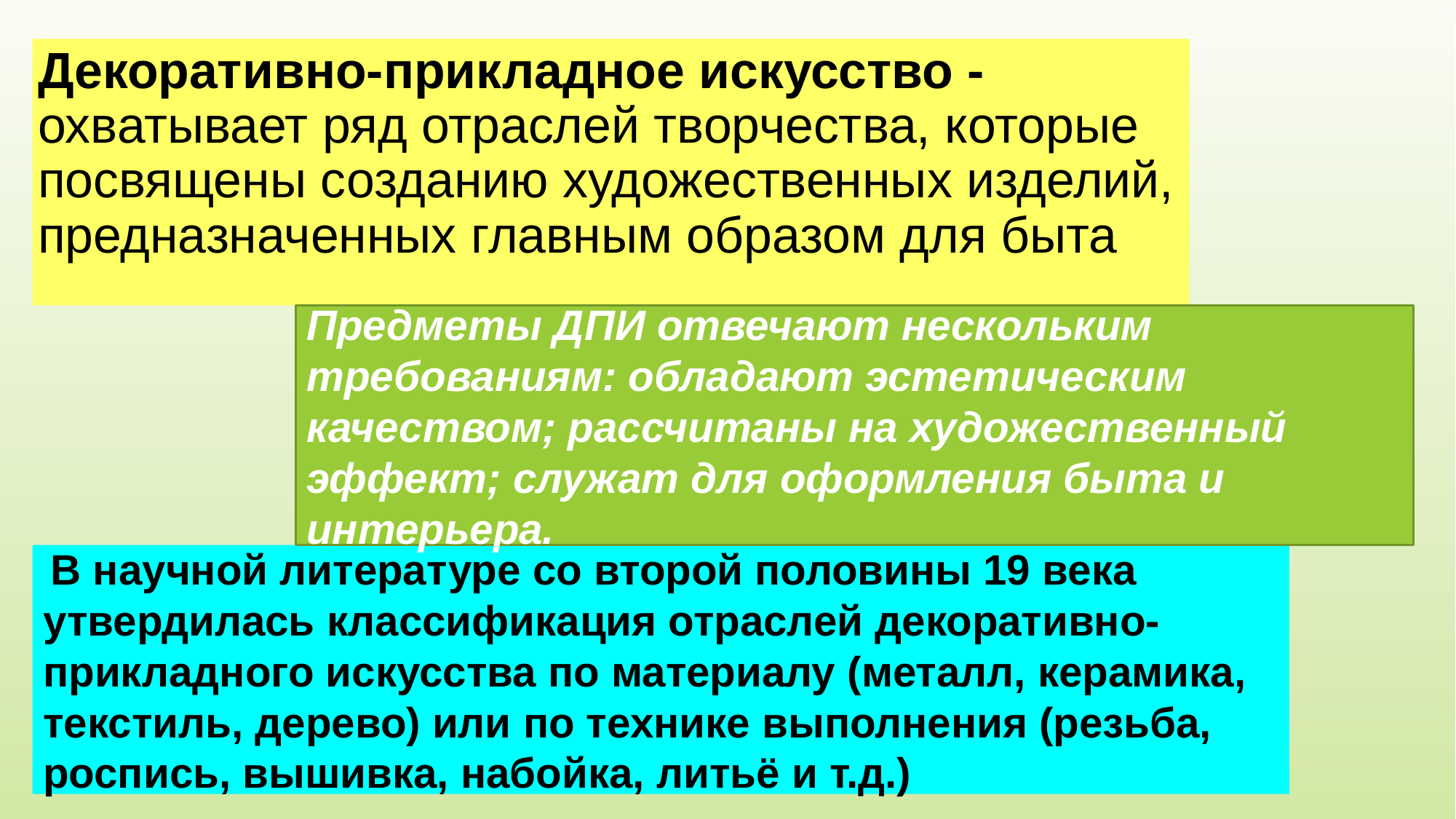

Декоративно-прикладное искусство - охватывает ряд отраслей творчества, которые посвящены созданию художественных изделий, предназначенных главным образом для быта
Предметы ДПИ отвечают нескольким требованиям: обладают эстетическим качеством; рассчитаны на художественный эффект; служат для оформления быта и интерьера.
 В научной литературе со второй половины 19 века утвердилась классификация отраслей декоративно-прикладного искусства по материалу (металл, керамика, текстиль, дерево) или по технике выполнения (резьба, роспись, вышивка, набойка, литьё и т.д.)